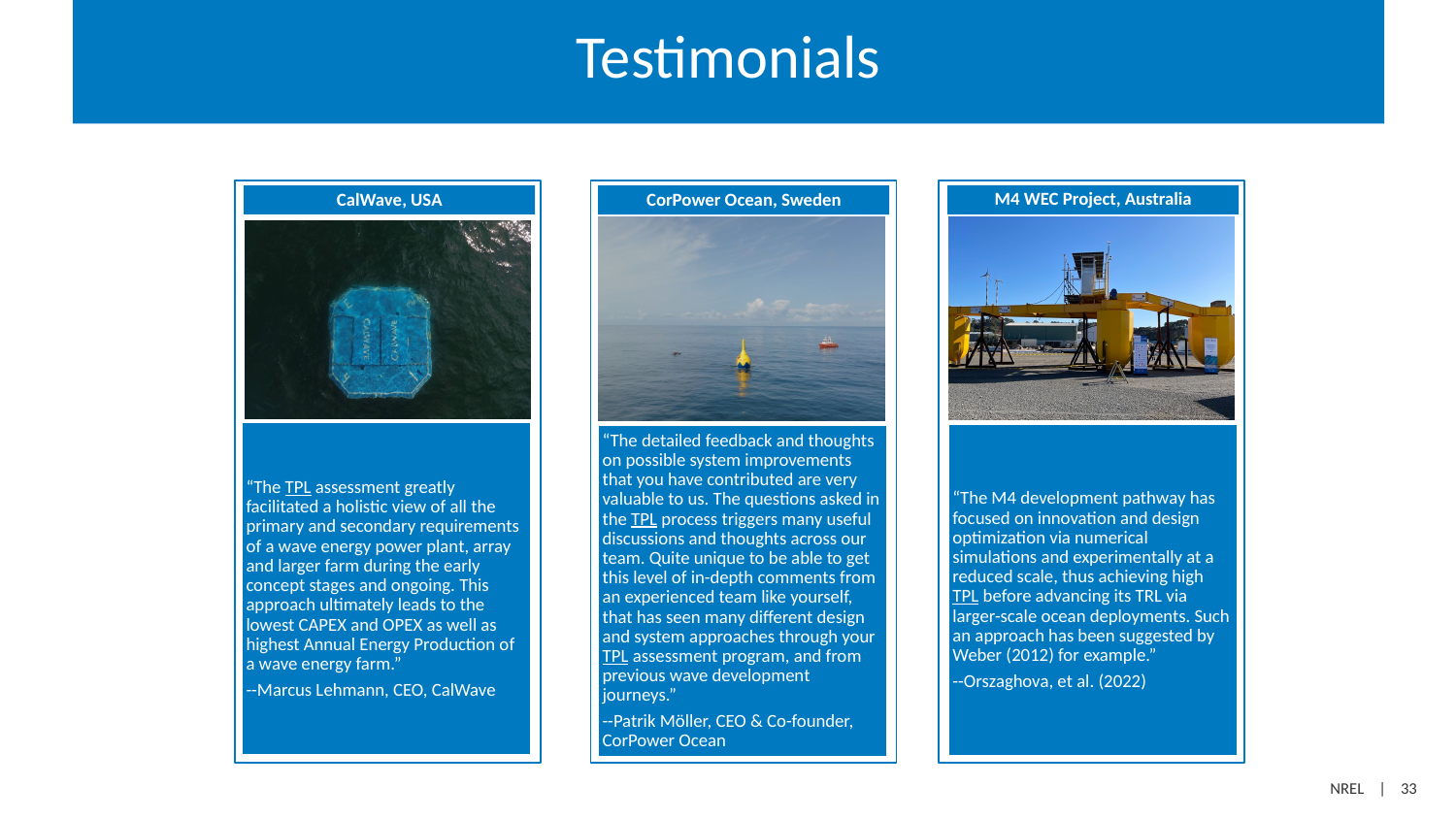

# Testimonials
“The TPL assessment greatly facilitated a holistic view of all the primary and secondary requirements of a wave energy power plant, array and larger farm during the early concept stages and ongoing. This approach ultimately leads to the lowest CAPEX and OPEX as well as highest Annual Energy Production of a wave energy farm.”
--Marcus Lehmann, CEO, CalWave
CalWave, USA
“The detailed feedback and thoughts on possible system improvements that you have contributed are very valuable to us. The questions asked in the TPL process triggers many useful discussions and thoughts across our team. Quite unique to be able to get this level of in-depth comments from an experienced team like yourself, that has seen many different design and system approaches through your TPL assessment program, and from previous wave development journeys.”
--Patrik Möller, CEO & Co-founder,  CorPower Ocean
CorPower Ocean, Sweden
“The M4 development pathway has focused on innovation and design optimization via numerical simulations and experimentally at a reduced scale, thus achieving high TPL before advancing its TRL via larger-scale ocean deployments. Such an approach has been suggested by Weber (2012) for example.”
--Orszaghova, et al. (2022)
M4 WEC Project, Australia